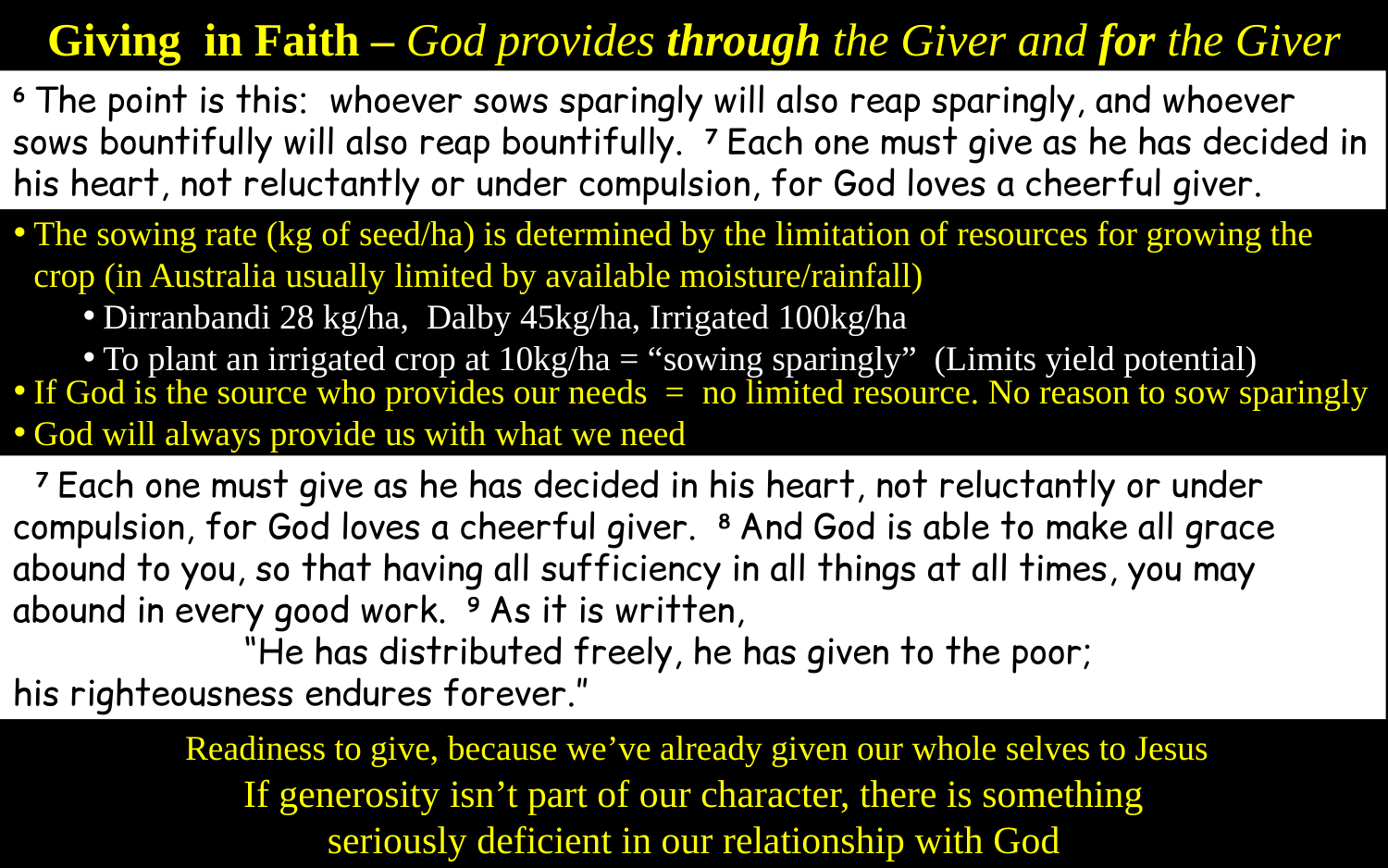

Giving  in Faith – God provides through the Giver and for the Giver
6 The point is this:  whoever sows sparingly will also reap sparingly, and whoever sows bountifully will also reap bountifully.  7 Each one must give as he has decided in his heart, not reluctantly or under compulsion, for God loves a cheerful giver.
The sowing rate (kg of seed/ha) is determined by the limitation of resources for growing the crop (in Australia usually limited by available moisture/rainfall)
Dirranbandi 28 kg/ha,  Dalby 45kg/ha, Irrigated 100kg/ha
To plant an irrigated crop at 10kg/ha = “sowing sparingly”  (Limits yield potential)
If God is the source who provides our needs  =  no limited resource. No reason to sow sparingly
God will always provide us with what we need
7 Each one must give as he has decided in his heart, not reluctantly or under compulsion, for God loves a cheerful giver.  8 And God is able to make all grace abound to you, so that having all sufficiency in all things at all times, you may abound in every good work.  9 As it is written,
		“He has distributed freely, he has given to the poor;
his righteousness endures forever.”
Readiness to give, because we’ve already given our whole selves to Jesus
If generosity isn’t part of our character, there is something seriously deficient in our relationship with God